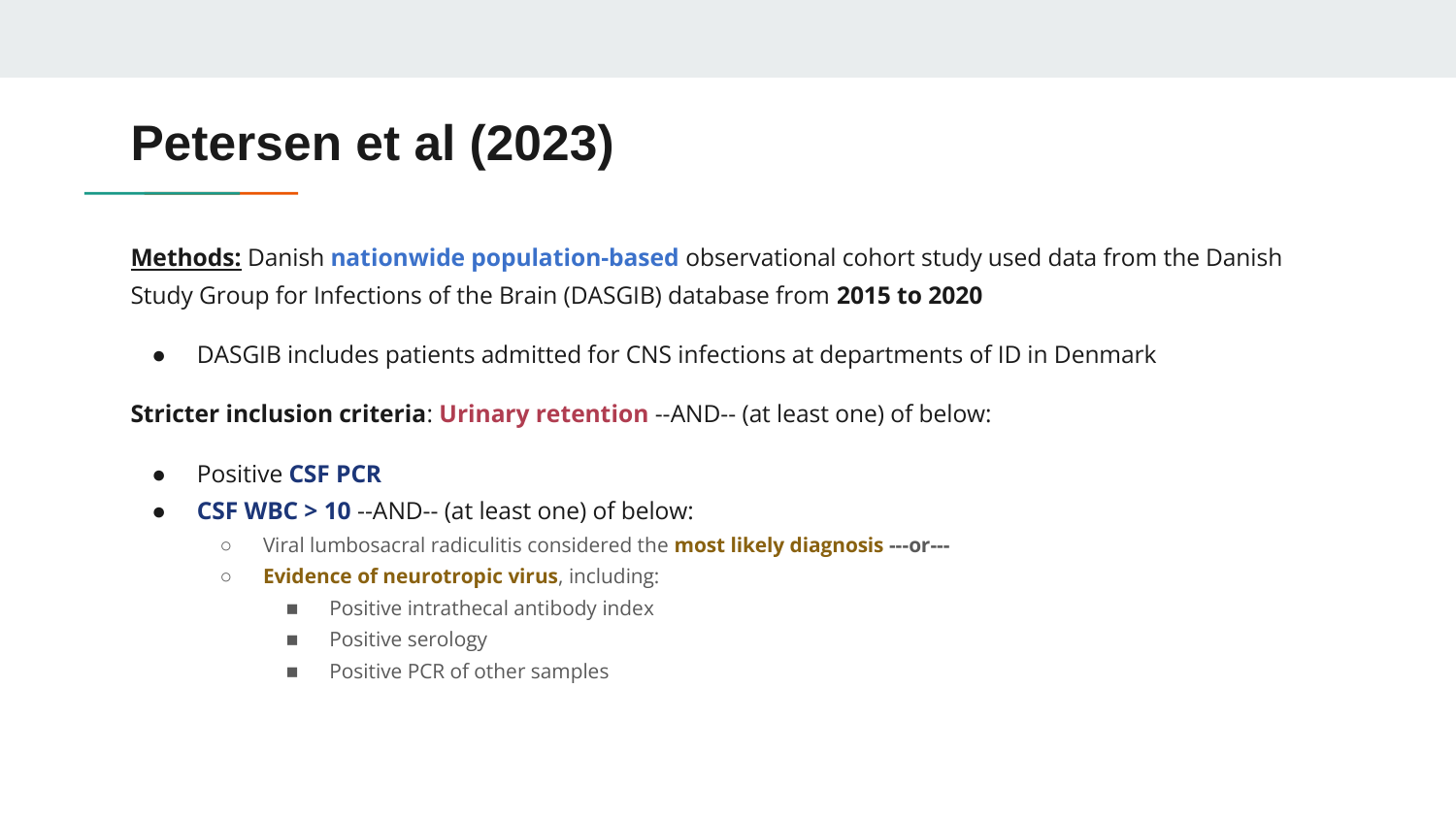

# Petersen et al (2023)
Methods: Danish nationwide population-based observational cohort study used data from the Danish Study Group for Infections of the Brain (DASGIB) database from 2015 to 2020
DASGIB includes patients admitted for CNS infections at departments of ID in Denmark
Stricter inclusion criteria: Urinary retention --AND-- (at least one) of below:
Positive CSF PCR
CSF WBC > 10 --AND-- (at least one) of below:
Viral lumbosacral radiculitis considered the most likely diagnosis ---or---
Evidence of neurotropic virus, including:
Positive intrathecal antibody index
Positive serology
Positive PCR of other samples